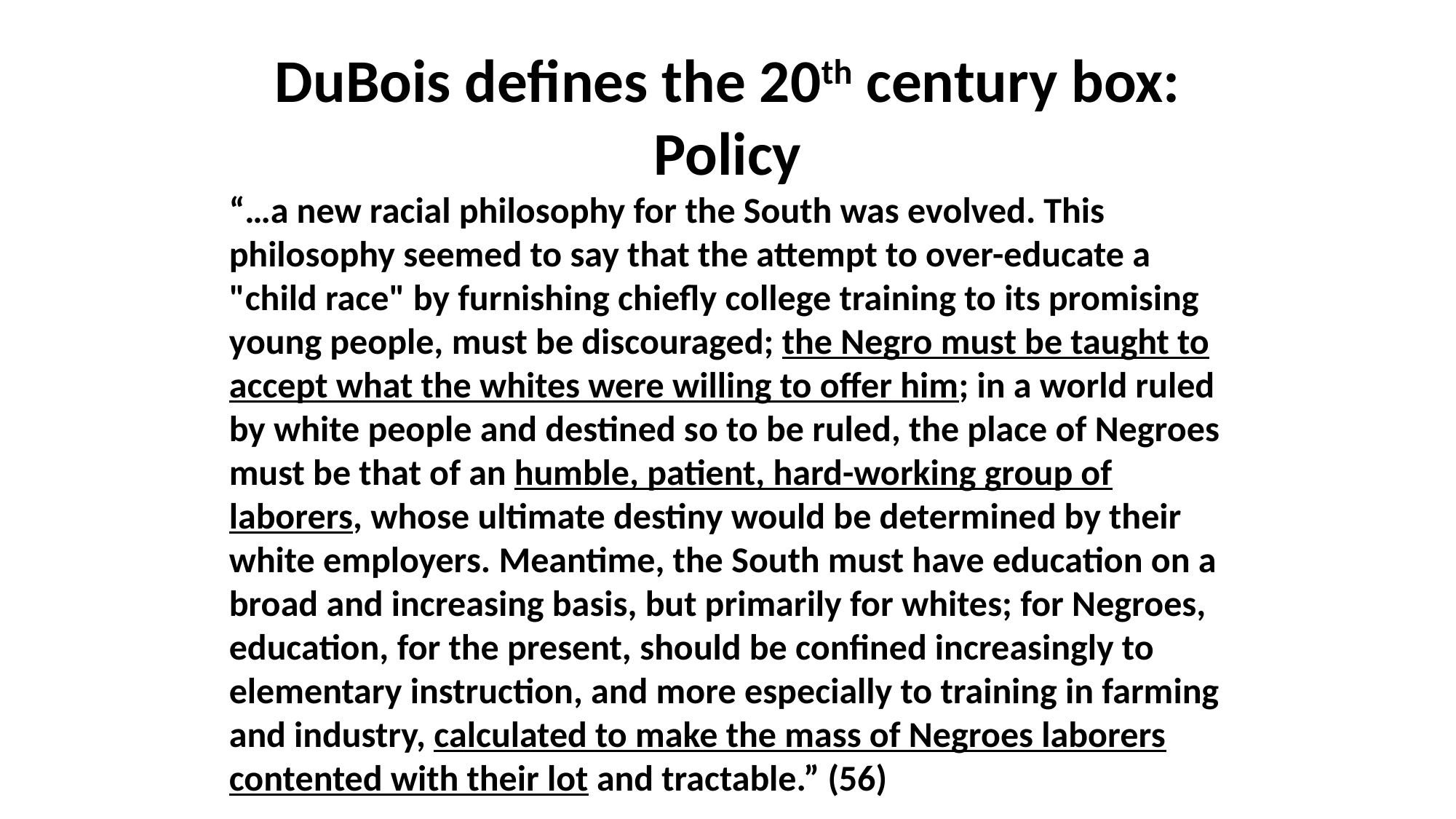

DuBois defines the 20th century box:
Policy
“…a new racial philosophy for the South was evolved. This philosophy seemed to say that the attempt to over-educate a "child race" by furnishing chiefly college training to its promising young people, must be discouraged; the Negro must be taught to accept what the whites were willing to offer him; in a world ruled by white people and destined so to be ruled, the place of Negroes must be that of an humble, patient, hard-working group of laborers, whose ultimate destiny would be determined by their white employers. Meantime, the South must have education on a broad and increasing basis, but primarily for whites; for Negroes, education, for the present, should be confined increasingly to elementary instruction, and more especially to training in farming and industry, calculated to make the mass of Negroes laborers contented with their lot and tractable.” (56)